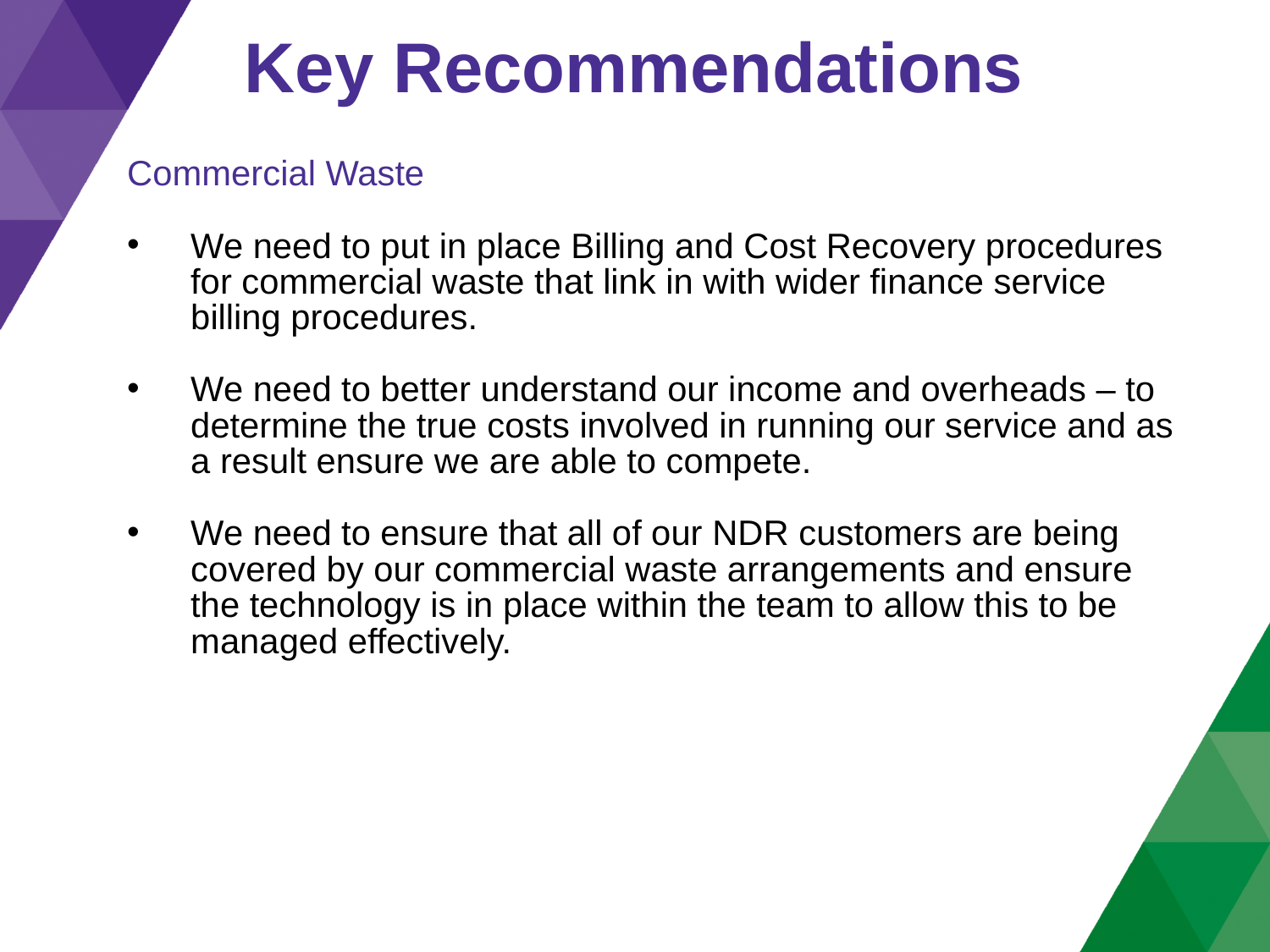

Key Recommendations
Commercial Waste

We need to put in place Billing and Cost Recovery procedures for commercial waste that link in with wider finance service billing procedures.

We need to better understand our income and overheads – to determine the true costs involved in running our service and as a result ensure we are able to compete.

We need to ensure that all of our NDR customers are being covered by our commercial waste arrangements and ensure the technology is in place within the team to allow this to be managed effectively.